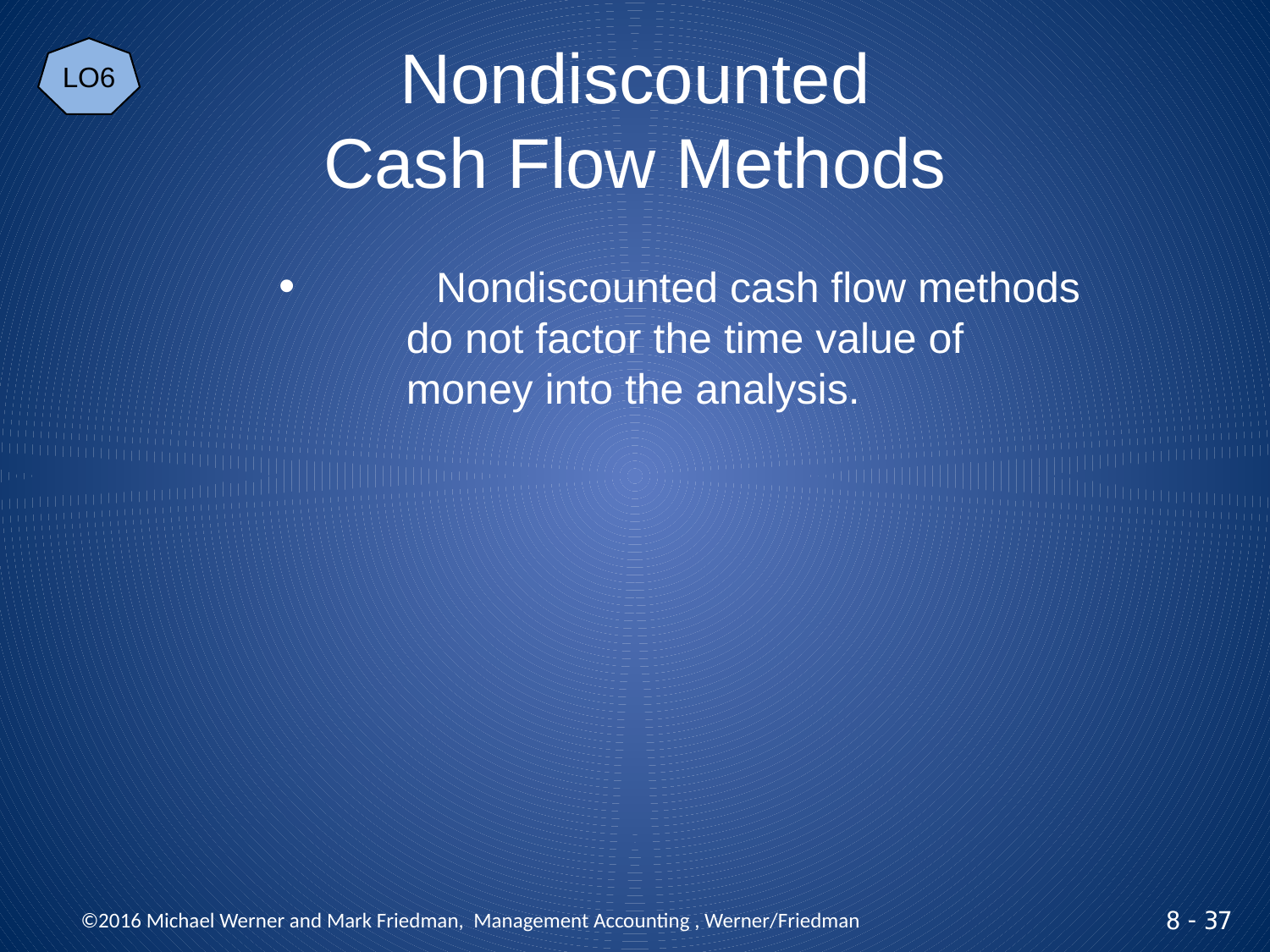

LO6
# Nondiscounted Cash Flow Methods
 	Nondiscounted cash flow methods
	do not factor the time value of
	money into the analysis.
 ©2016 Michael Werner and Mark Friedman,  Management Accounting , Werner/Friedman